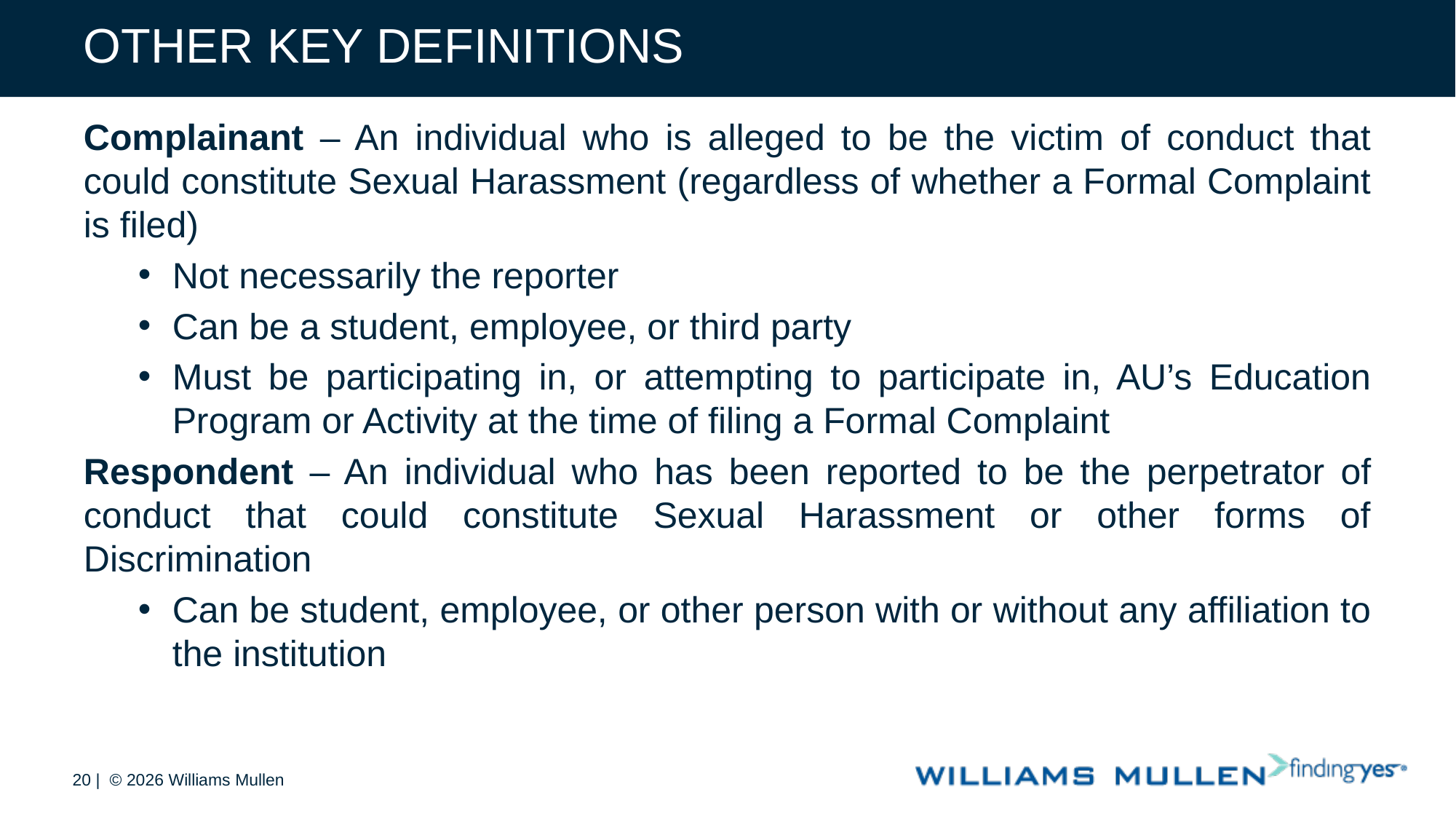

# OTHER KEY DEFINITIONS
Complainant – An individual who is alleged to be the victim of conduct that could constitute Sexual Harassment (regardless of whether a Formal Complaint is filed)
Not necessarily the reporter
Can be a student, employee, or third party
Must be participating in, or attempting to participate in, AU’s Education Program or Activity at the time of filing a Formal Complaint
Respondent – An individual who has been reported to be the perpetrator of conduct that could constitute Sexual Harassment or other forms of Discrimination
Can be student, employee, or other person with or without any affiliation to the institution